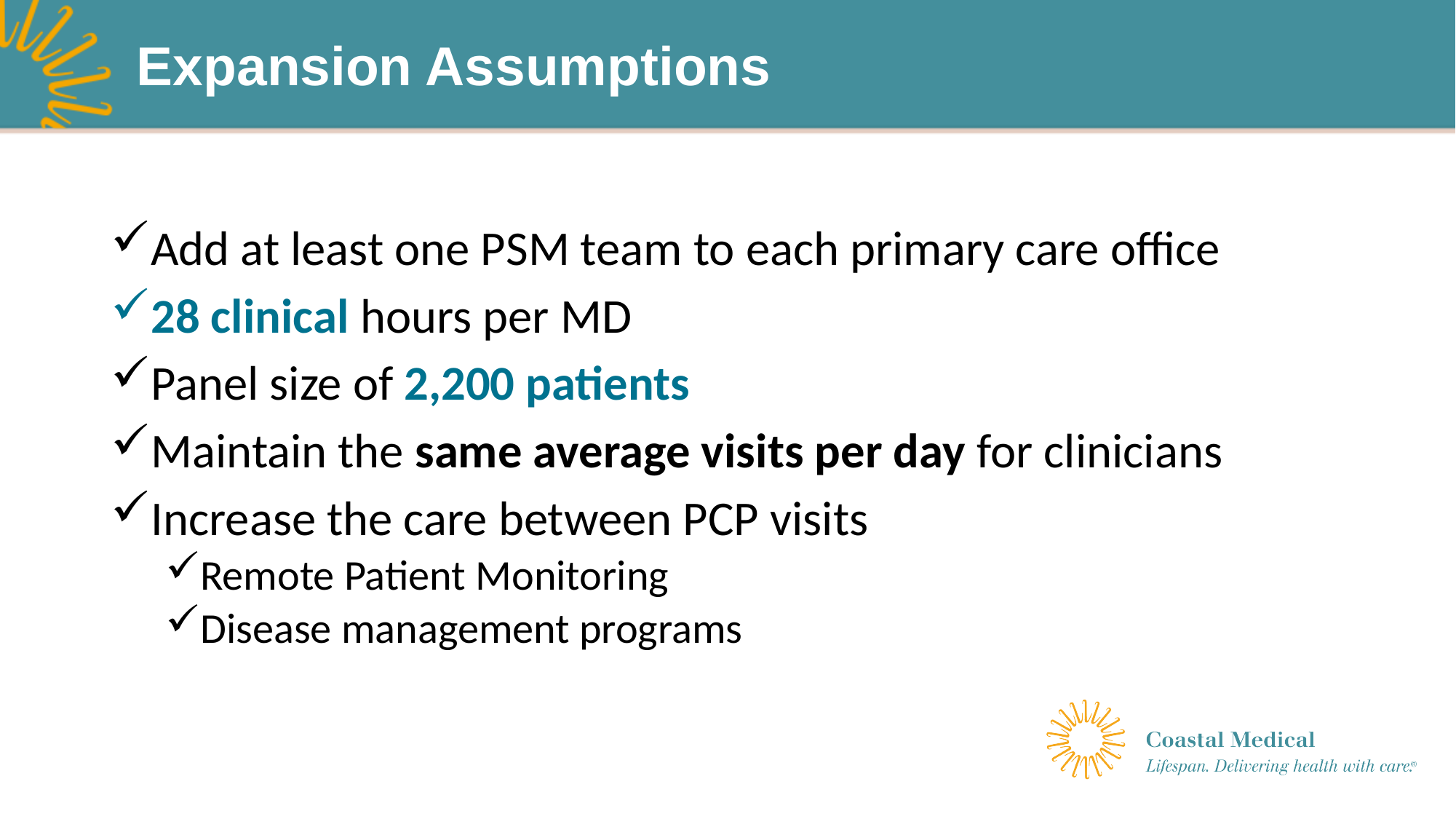

# Expansion Assumptions
Add at least one PSM team to each primary care office
28 clinical hours per MD
Panel size of 2,200 patients
Maintain the same average visits per day for clinicians
Increase the care between PCP visits
Remote Patient Monitoring
Disease management programs